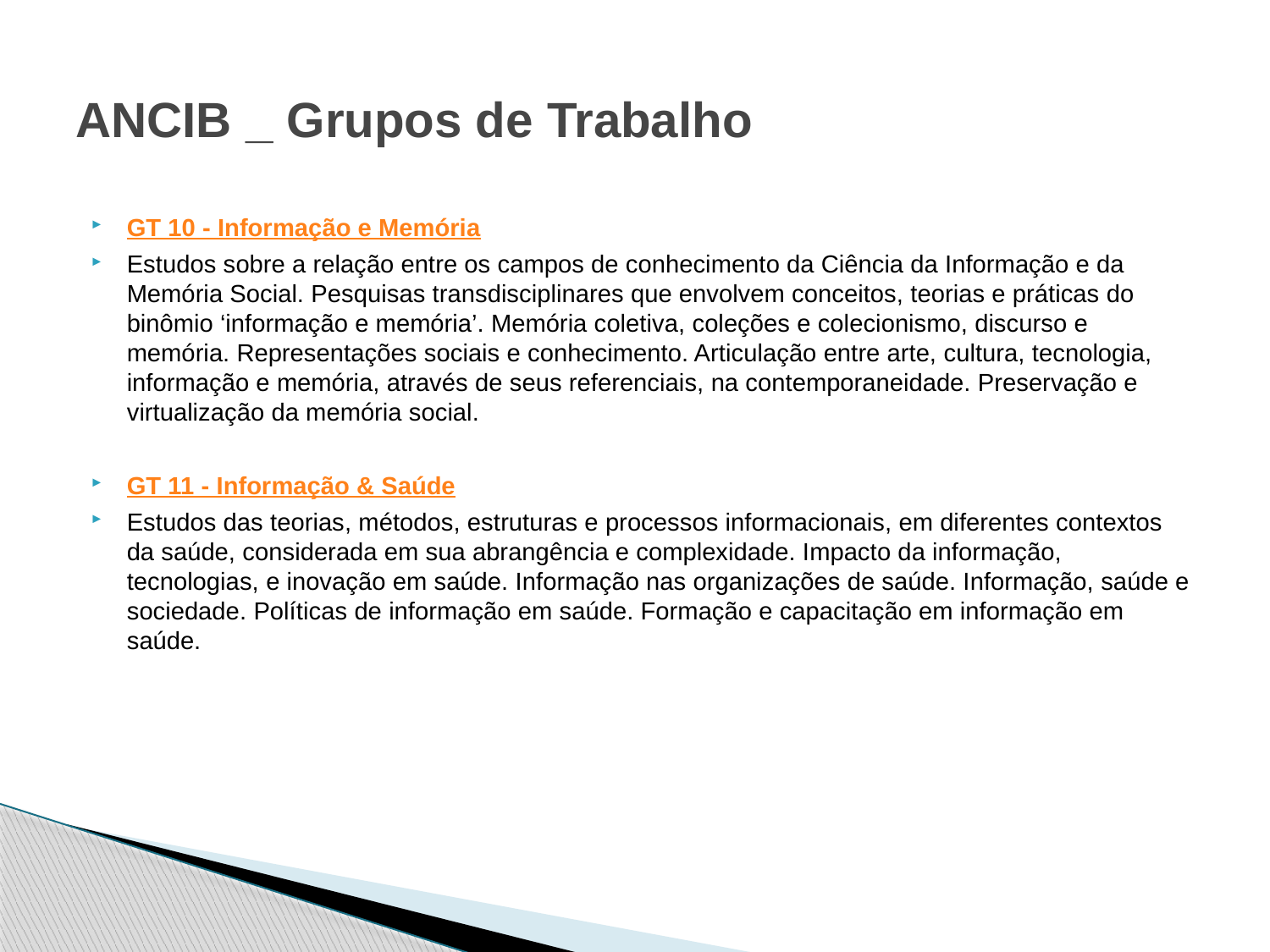

# ANCIB _ Grupos de Trabalho
GT 10 - Informação e Memória
Estudos sobre a relação entre os campos de conhecimento da Ciência da Informação e da Memória Social. Pesquisas transdisciplinares que envolvem conceitos, teorias e práticas do binômio ‘informação e memória’. Memória coletiva, coleções e colecionismo, discurso e memória. Representações sociais e conhecimento. Articulação entre arte, cultura, tecnologia, informação e memória, através de seus referenciais, na contemporaneidade. Preservação e virtualização da memória social.

GT 11 - Informação & Saúde
Estudos das teorias, métodos, estruturas e processos informacionais, em diferentes contextos da saúde, considerada em sua abrangência e complexidade. Impacto da informação, tecnologias, e inovação em saúde. Informação nas organizações de saúde. Informação, saúde e sociedade. Políticas de informação em saúde. Formação e capacitação em informação em saúde.